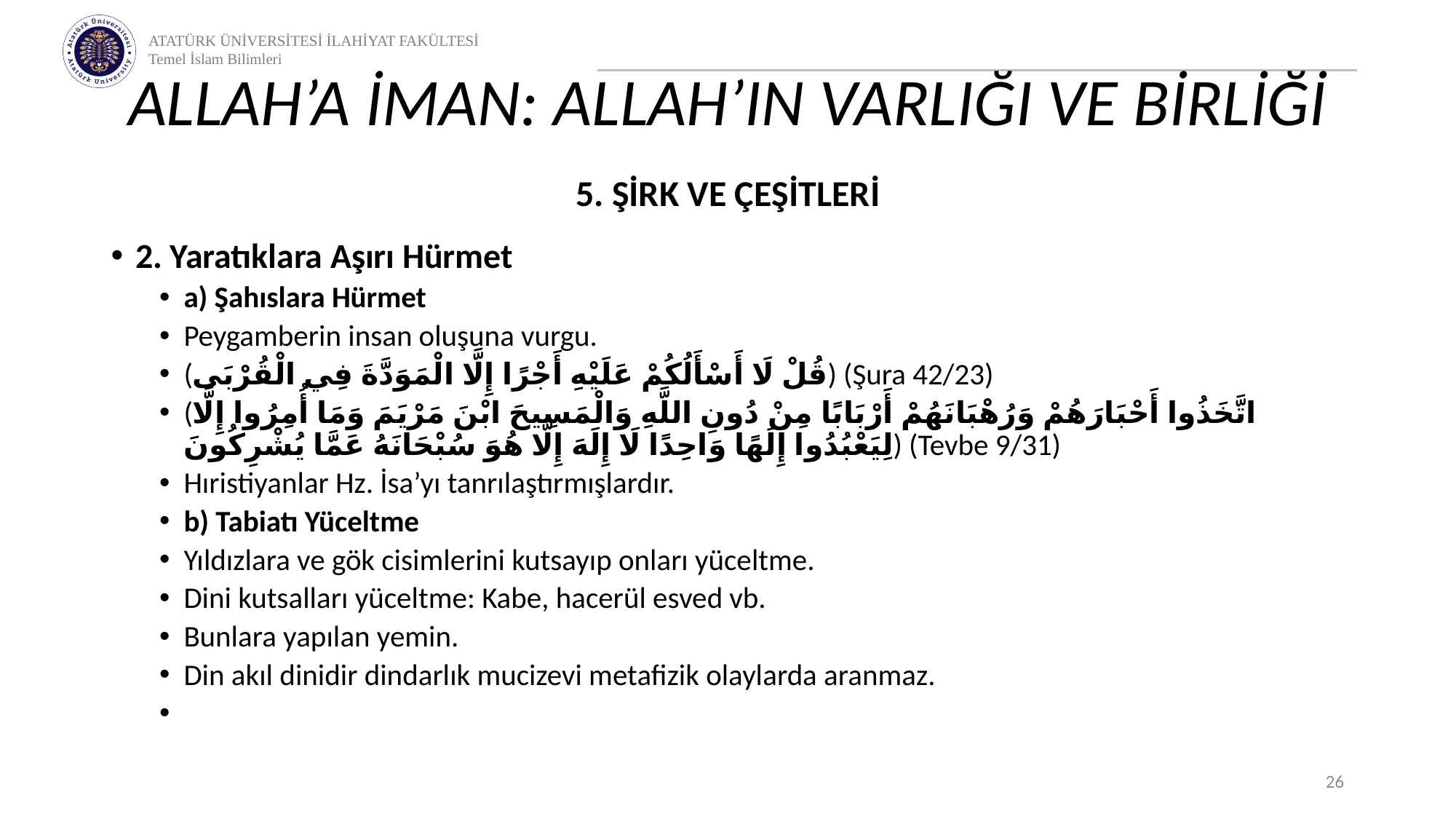

# ALLAH’A İMAN: ALLAH’IN VARLIĞI VE BİRLİĞİ
5. ŞİRK VE ÇEŞİTLERİ
2. Yaratıklara Aşırı Hürmet
a) Şahıslara Hürmet
Peygamberin insan oluşuna vurgu.
(قُلْ لَا أَسْأَلُكُمْ عَلَيْهِ أَجْرًا إِلَّا الْمَوَدَّةَ فِي الْقُرْبَى) (Şura 42/23)
(اتَّخَذُوا أَحْبَارَهُمْ وَرُهْبَانَهُمْ أَرْبَابًا مِنْ دُونِ اللَّهِ وَالْمَسِيحَ ابْنَ مَرْيَمَ وَمَا أُمِرُوا إِلَّا لِيَعْبُدُوا إِلَهًا وَاحِدًا لَا إِلَهَ إِلَّا هُوَ سُبْحَانَهُ عَمَّا يُشْرِكُونَ) (Tevbe 9/31)
Hıristiyanlar Hz. İsa’yı tanrılaştırmışlardır.
b) Tabiatı Yüceltme
Yıldızlara ve gök cisimlerini kutsayıp onları yüceltme.
Dini kutsalları yüceltme: Kabe, hacerül esved vb.
Bunlara yapılan yemin.
Din akıl dinidir dindarlık mucizevi metafizik olaylarda aranmaz.

26